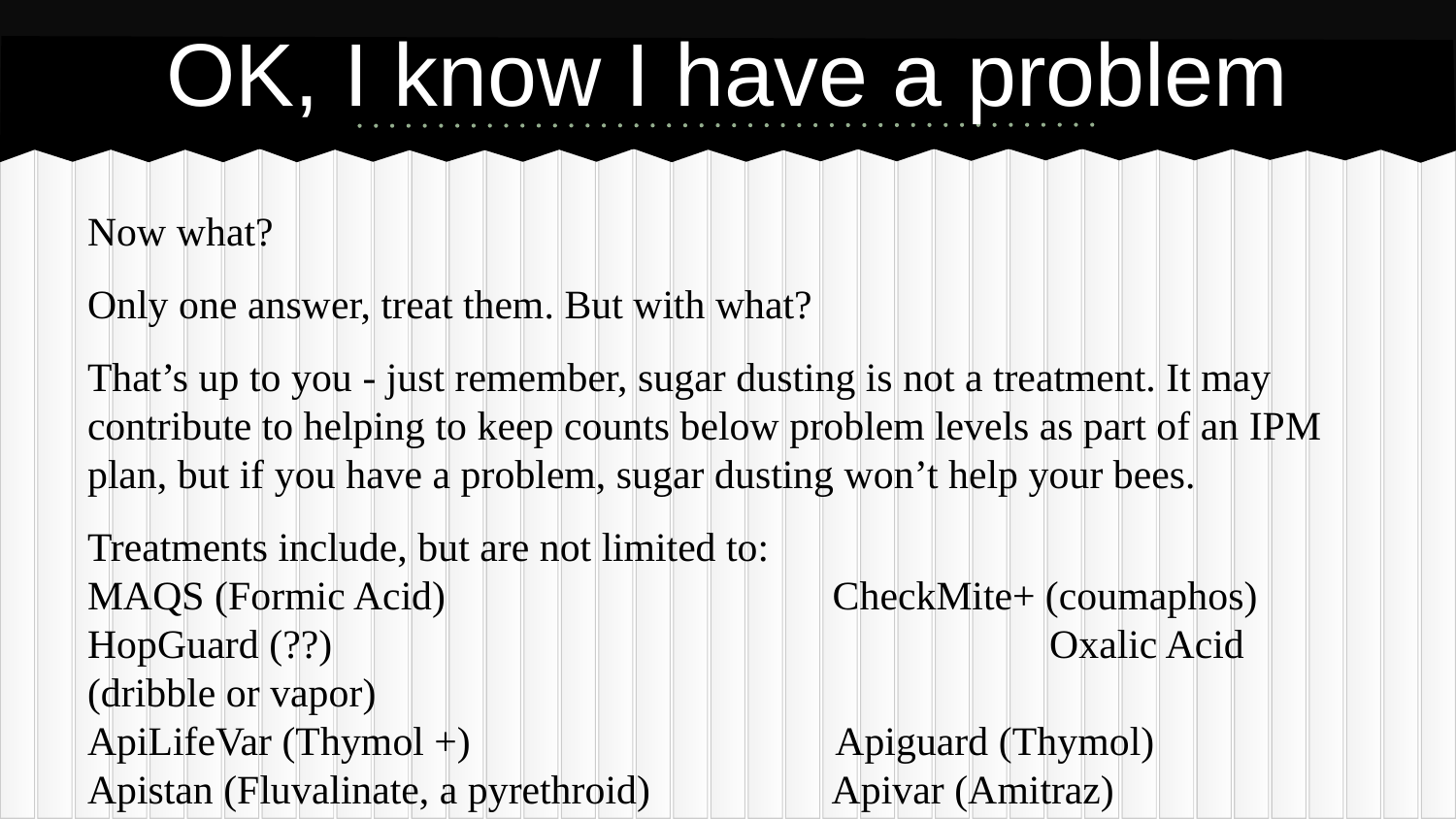

# OK, I know I have a problem
Now what?

Only one answer, treat them. But with what?

That’s up to you - just remember, sugar dusting is not a treatment. It may contribute to helping to keep counts below problem levels as part of an IPM plan, but if you have a problem, sugar dusting won’t help your bees.

Treatments include, but are not limited to:
MAQS (Formic Acid)                                      CheckMite+ (coumaphos)
HopGuard (??)      			                       Oxalic Acid (dribble or vapor)
ApiLifeVar (Thymol +)                                    Apiguard (Thymol)
Apistan (Fluvalinate, a pyrethroid)                  Apivar (Amitraz)